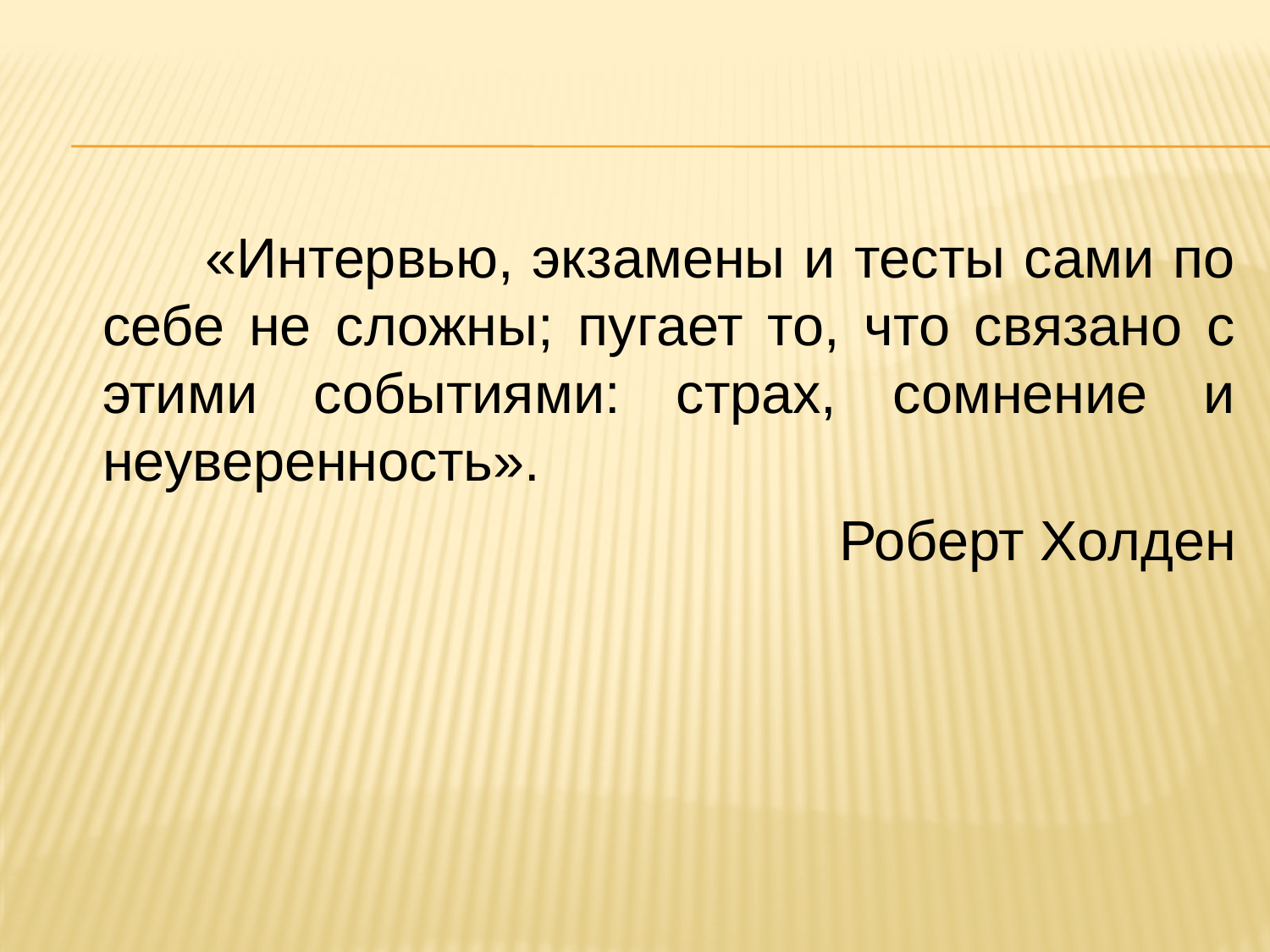

#
        «Интервью, экзамены и тесты сами по себе не сложны; пугает то, что связано с этими событиями: страх, сомнение и неуверенность».
Роберт Холден